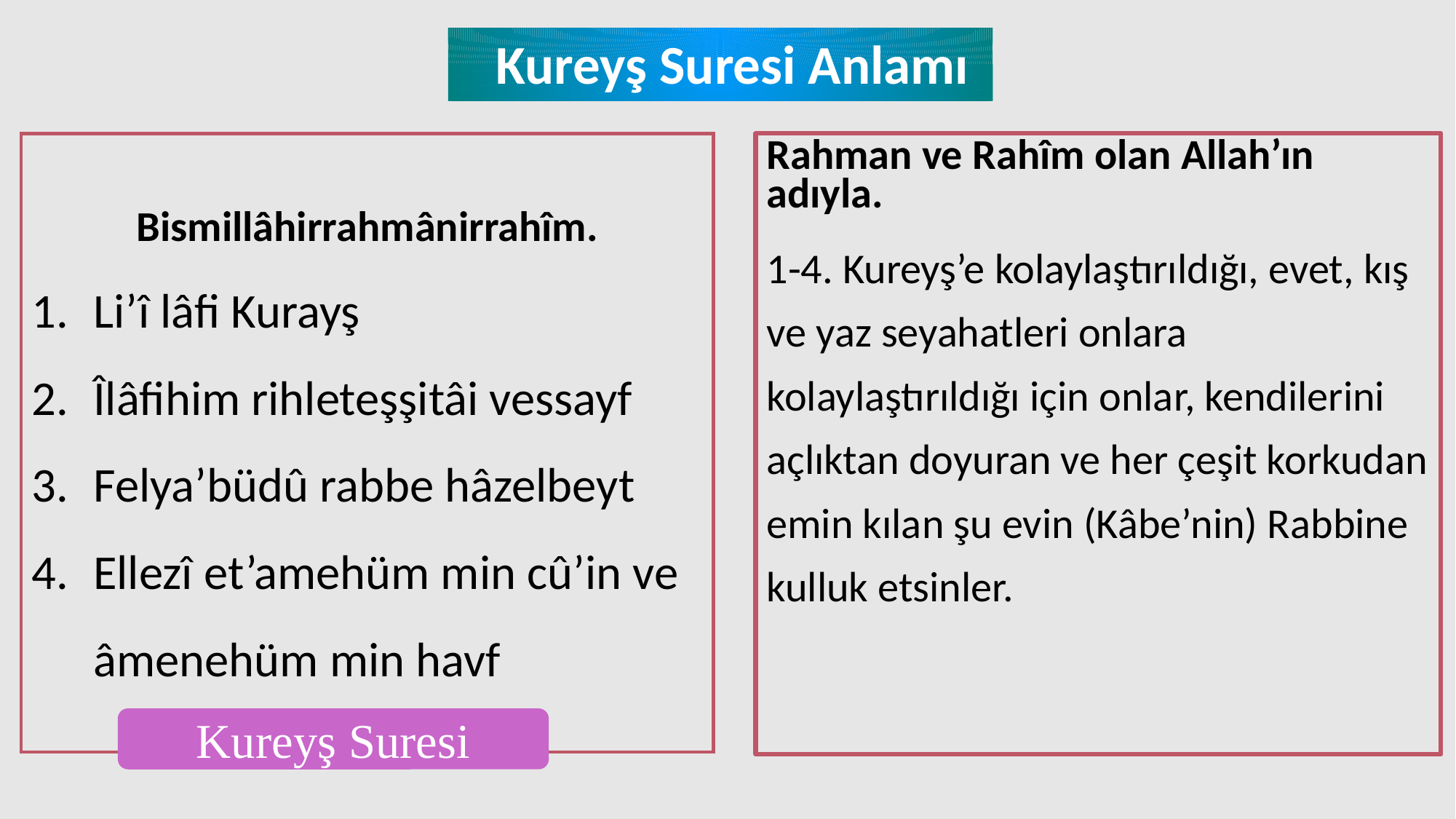

Kureyş Suresi Anlamı
Bismillâhirrahmânirrahîm.
Li’î lâfi Kurayş
Îlâfihim rihleteşşitâi vessayf
Felya’büdû rabbe hâzelbeyt
Ellezî et’amehüm min cû’in ve âmenehüm min havf
Rahman ve Rahîm olan Allah’ın adıyla.
1-4. Kureyş’e kolaylaştırıldığı, evet, kış ve yaz seyahatleri onlara kolaylaştırıldığı için onlar, kendilerini açlıktan doyuran ve her çeşit korkudan emin kılan şu evin (Kâbe’nin) Rabbine kulluk etsinler.
Kureyş Suresi